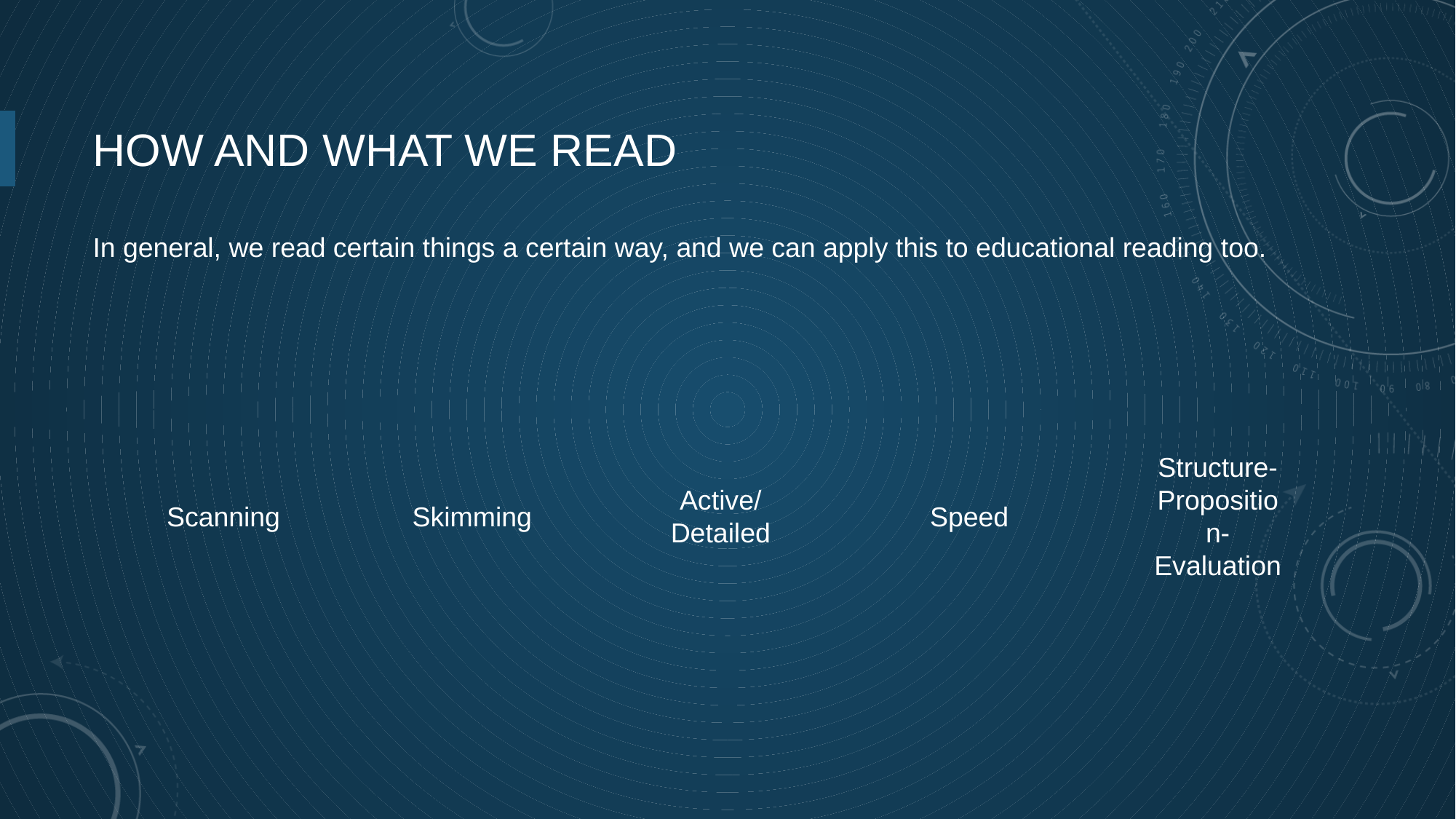

# How and What we Read
In general, we read certain things a certain way, and we can apply this to educational reading too.
Scanning
Skimming
Active/
Detailed
Speed
Structure-Proposition-Evaluation